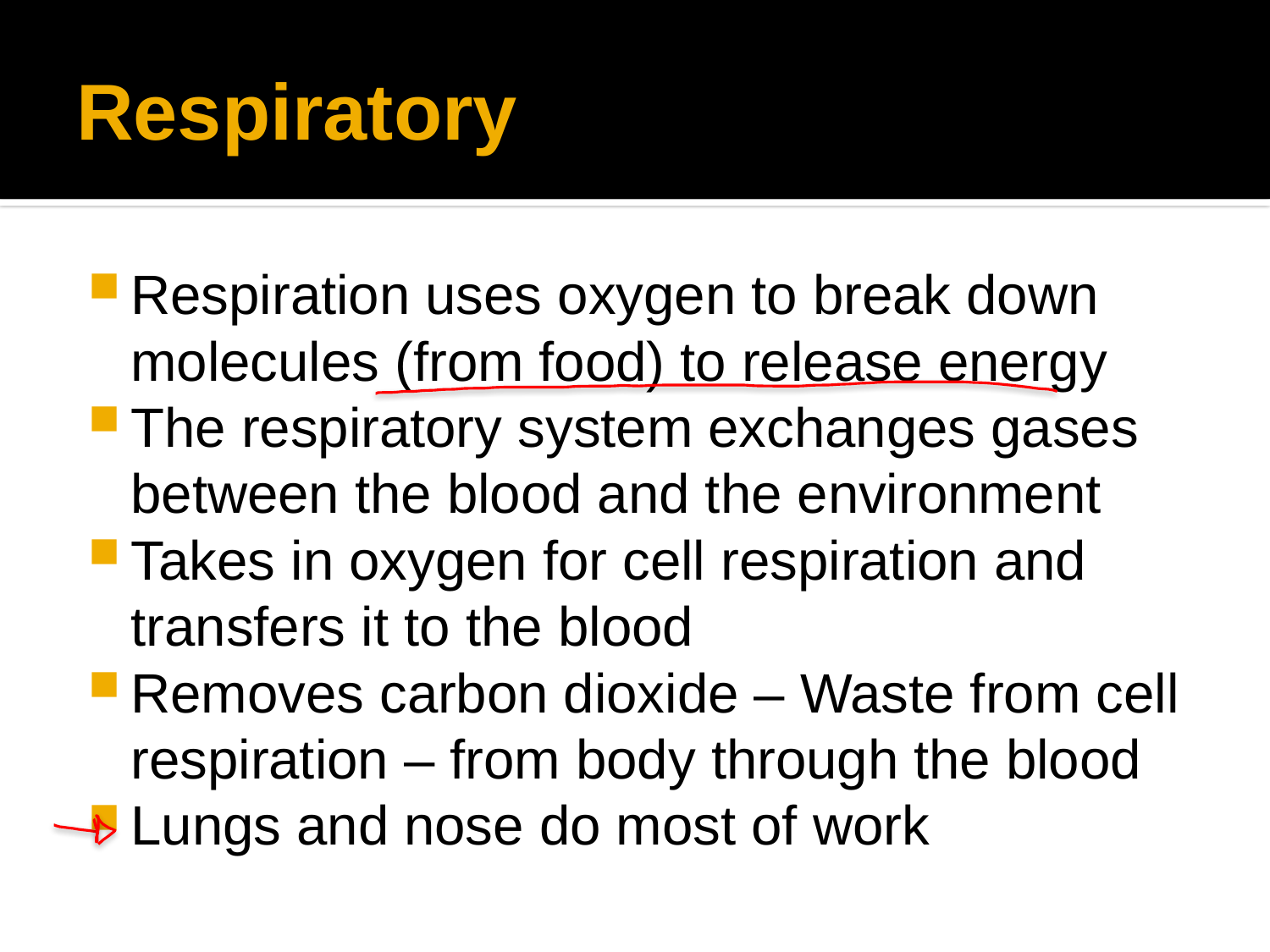

# Respiratory
Respiration uses oxygen to break down molecules (from food) to release energy
The respiratory system exchanges gases between the blood and the environment
Takes in oxygen for cell respiration and transfers it to the blood
Removes carbon dioxide – Waste from cell respiration – from body through the blood
Lungs and nose do most of work